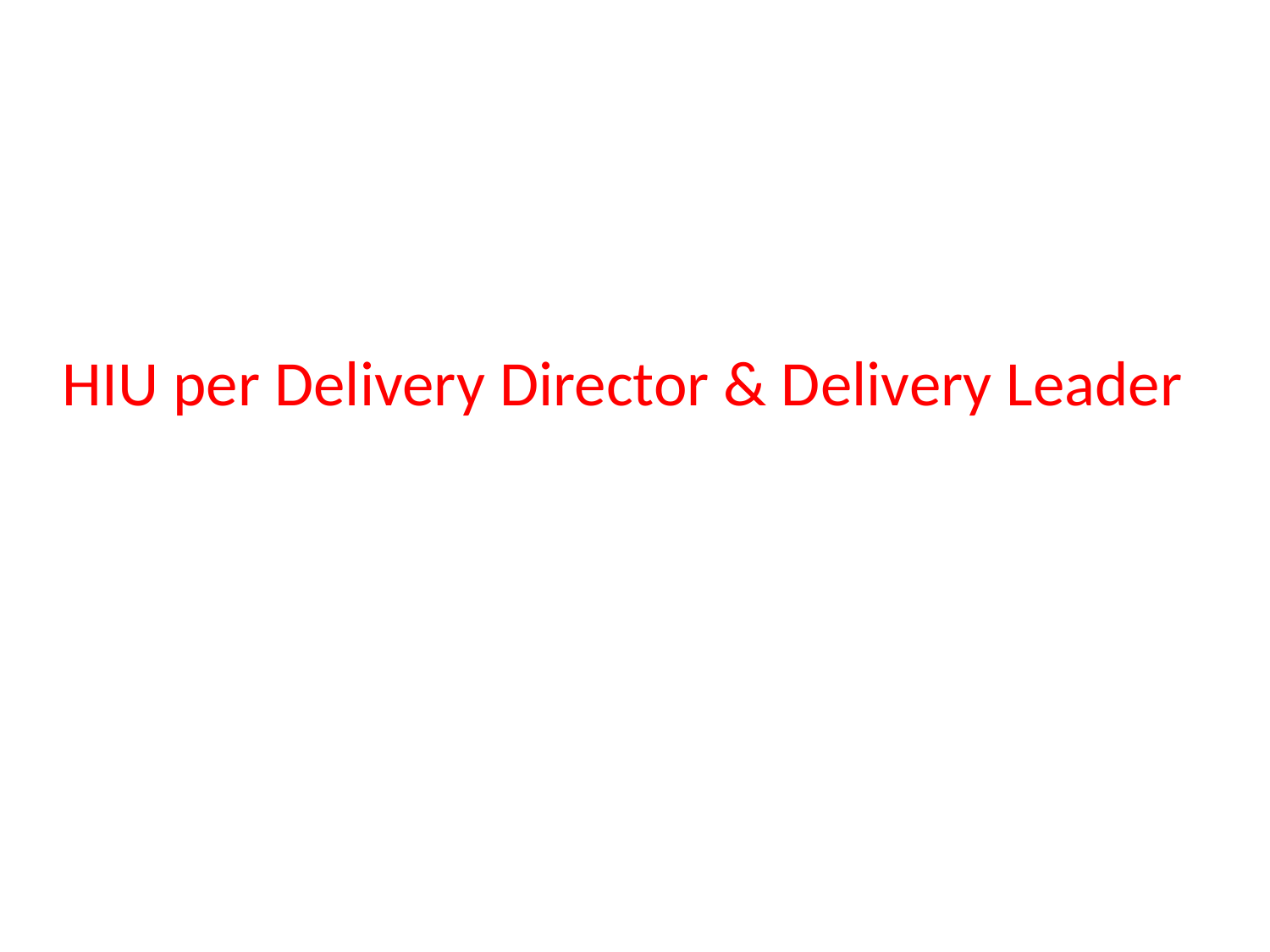

# HIU per Delivery Director & Delivery Leader